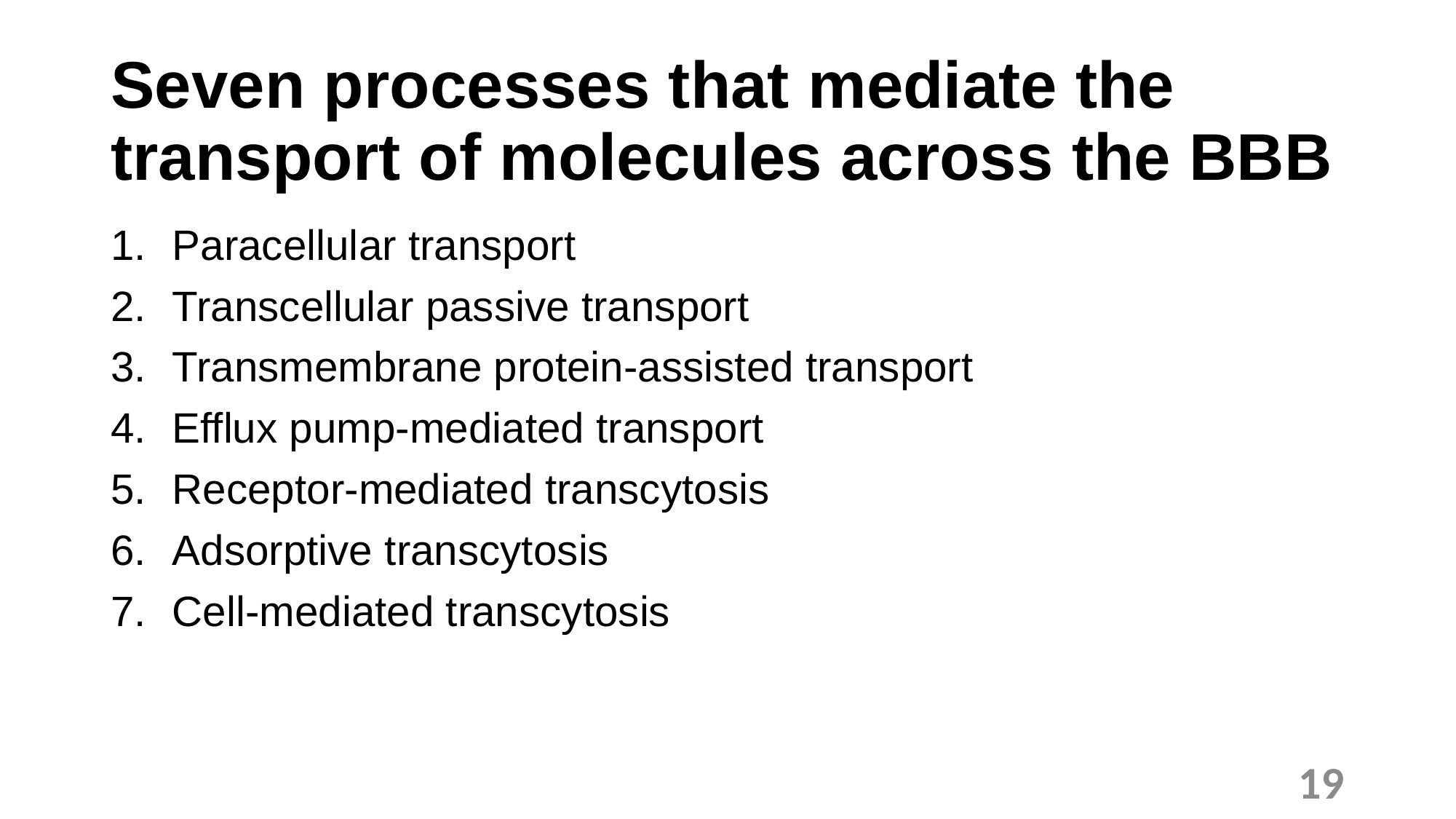

# Seven processes that mediate the transport of molecules across the BBB
Paracellular transport
Transcellular passive transport
Transmembrane protein-assisted transport
Efflux pump-mediated transport
Receptor-mediated transcytosis
Adsorptive transcytosis
Cell-mediated transcytosis

19